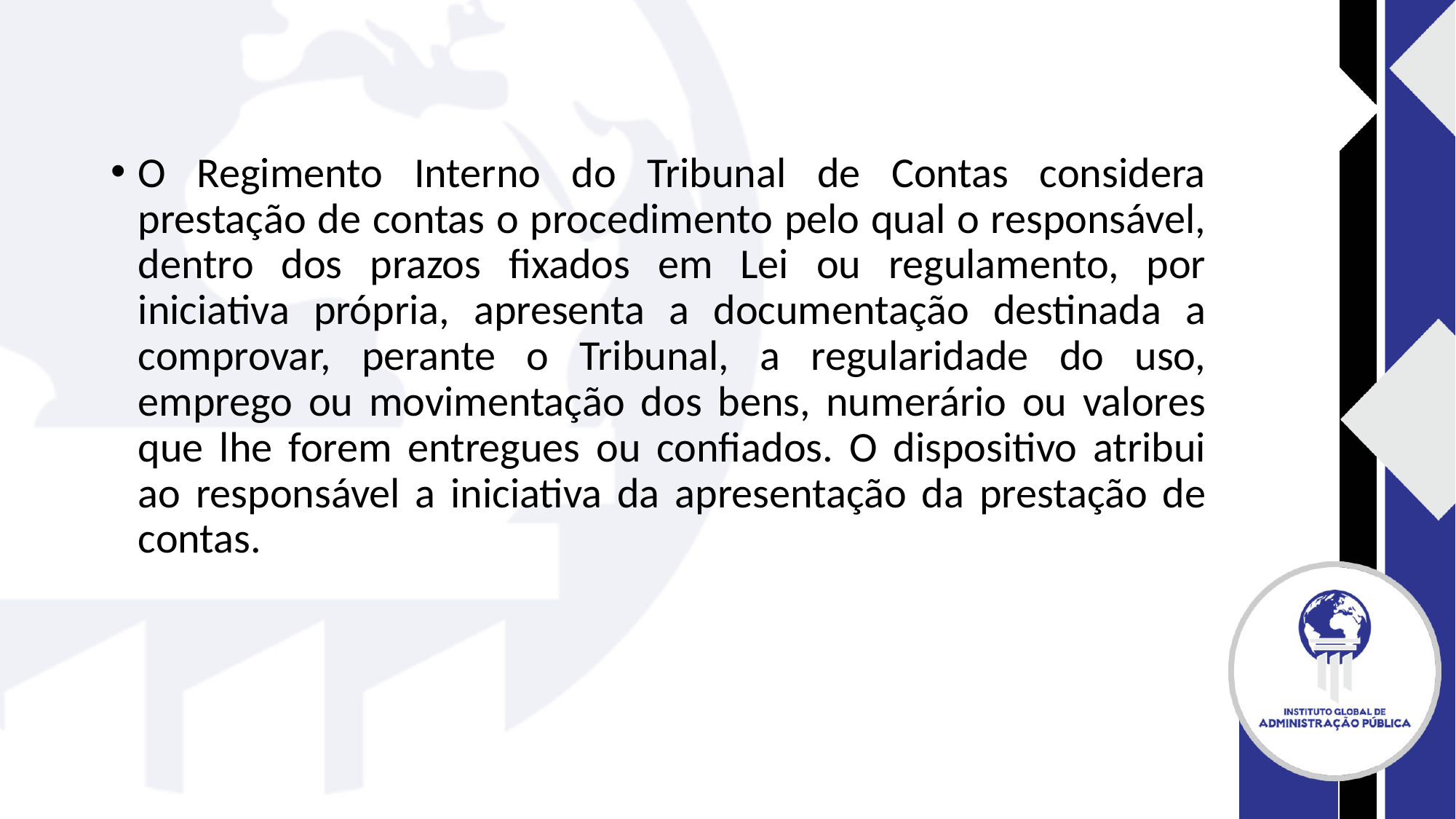

#
O Regimento Interno do Tribunal de Contas considera prestação de contas o procedimento pelo qual o responsável, dentro dos prazos fixados em Lei ou regulamento, por iniciativa própria, apresenta a documentação destinada a comprovar, perante o Tribunal, a regularidade do uso, emprego ou movimentação dos bens, numerário ou valores que lhe forem entregues ou confiados. O dispositivo atribui ao responsável a iniciativa da apresentação da prestação de contas.